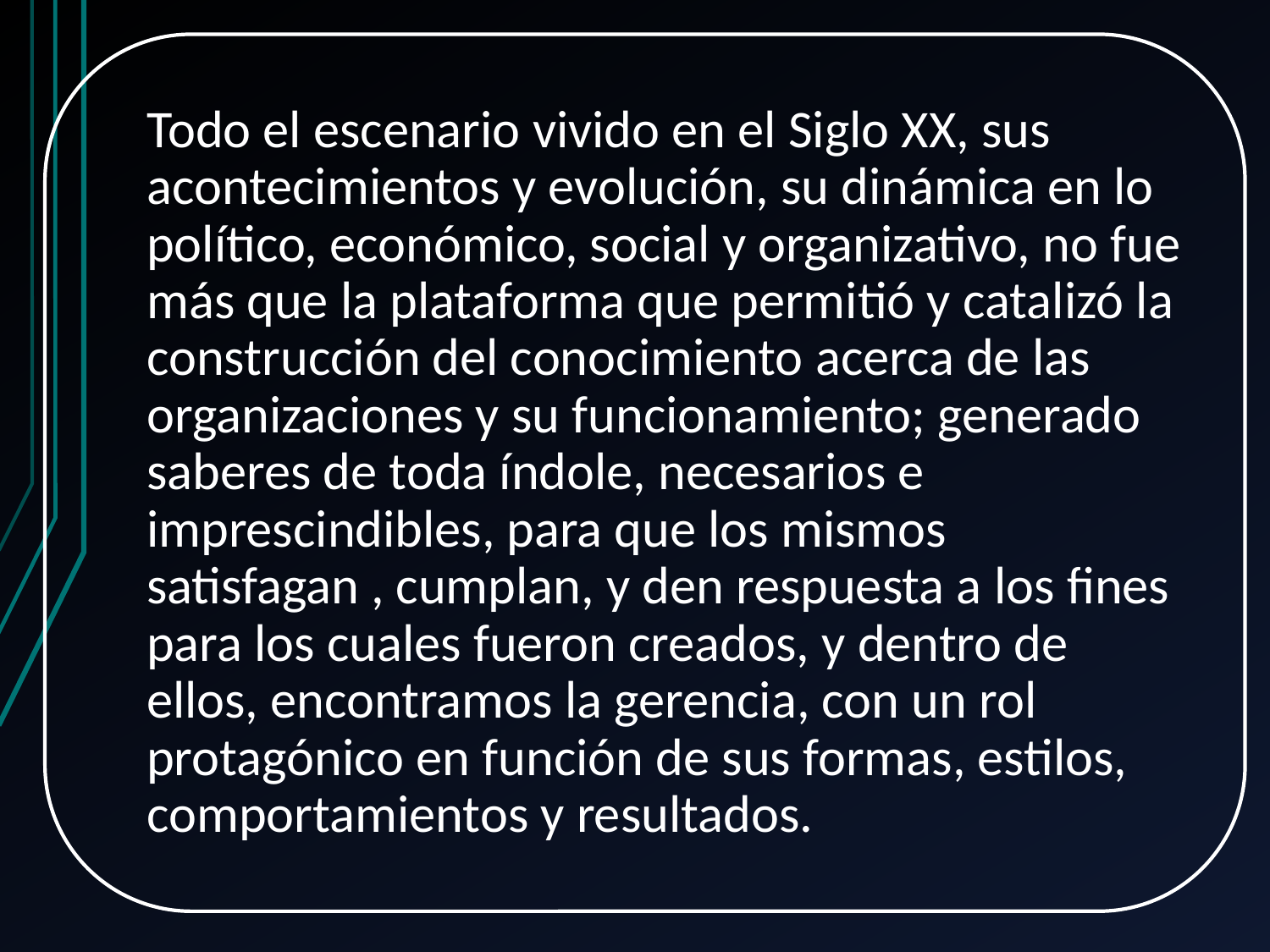

Todo el escenario vivido en el Siglo XX, sus acontecimientos y evolución, su dinámica en lo político, económico, social y organizativo, no fue más que la plataforma que permitió y catalizó la construcción del conocimiento acerca de las organizaciones y su funcionamiento; generado saberes de toda índole, necesarios e imprescindibles, para que los mismos satisfagan , cumplan, y den respuesta a los fines para los cuales fueron creados, y dentro de ellos, encontramos la gerencia, con un rol protagónico en función de sus formas, estilos, comportamientos y resultados.